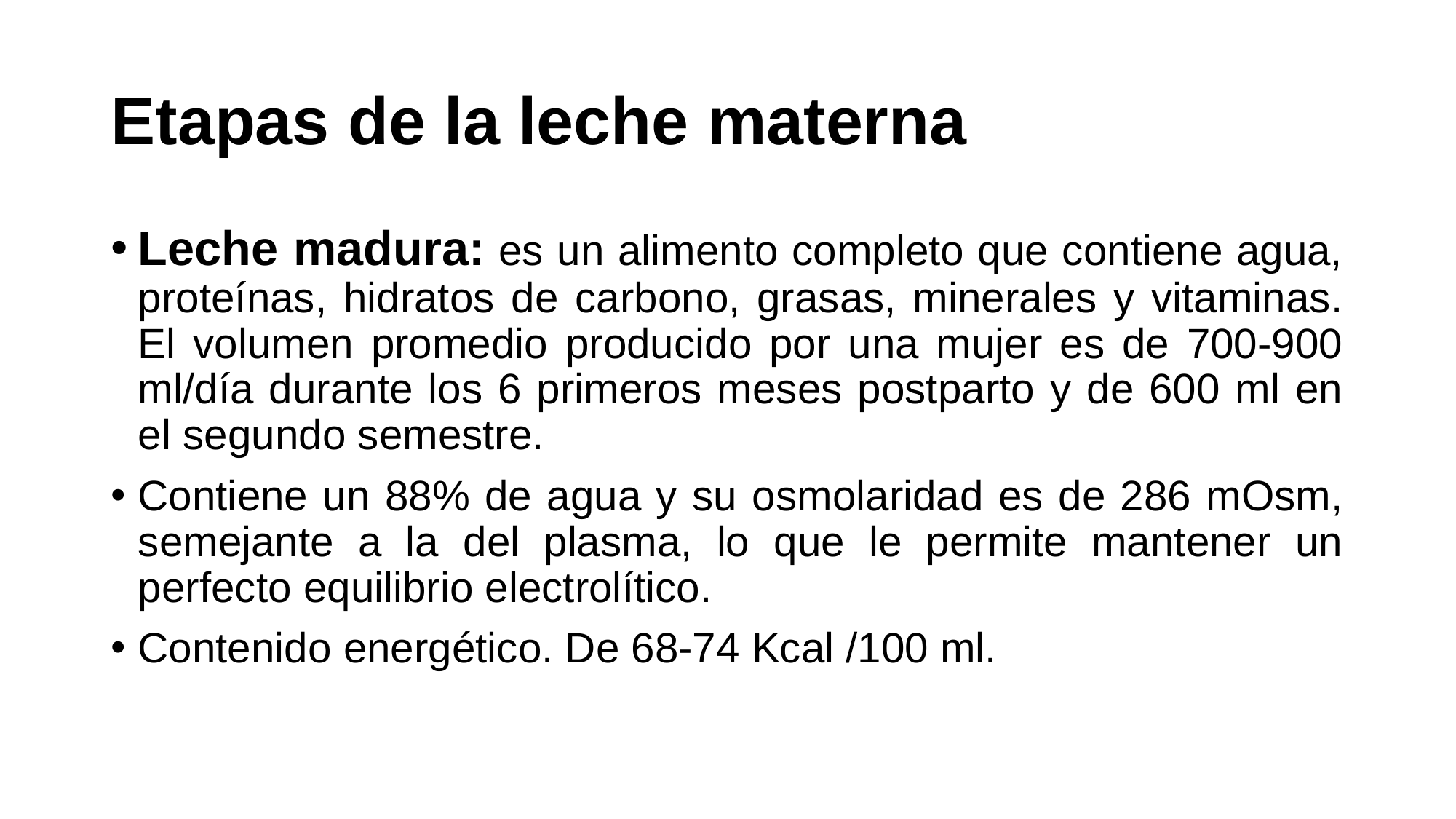

# Etapas de la leche materna
Leche madura: es un alimento completo que contiene agua, proteínas, hidratos de carbono, grasas, minerales y vitaminas. El volumen promedio producido por una mujer es de 700-900 ml/día durante los 6 primeros meses postparto y de 600 ml en el segundo semestre.
Contiene un 88% de agua y su osmolaridad es de 286 mOsm, semejante a la del plasma, lo que le permite mantener un perfecto equilibrio electrolítico.
Contenido energético. De 68-74 Kcal /100 ml.